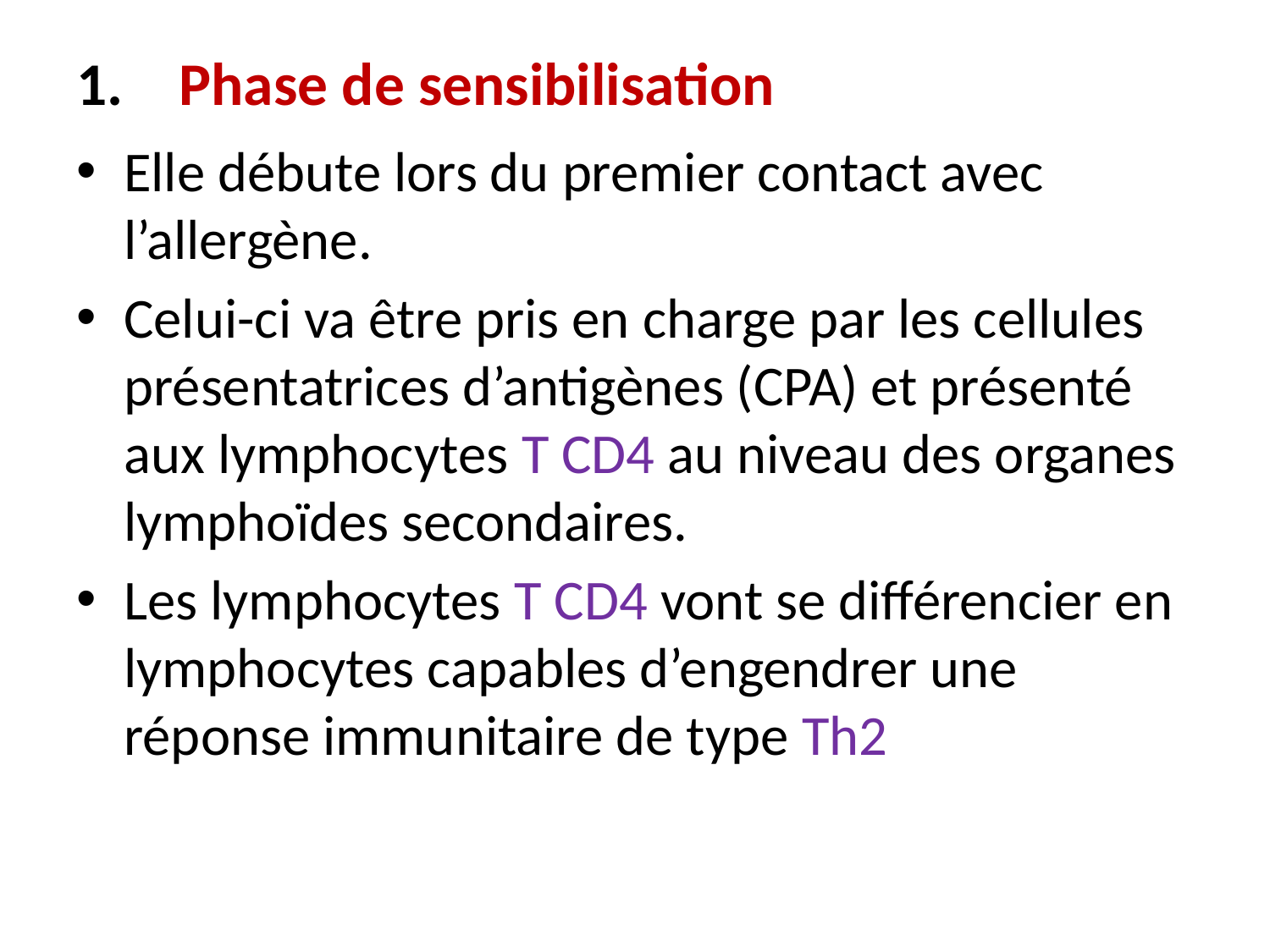

# Phase de sensibilisation
Elle débute lors du premier contact avec l’allergène.
Celui-ci va être pris en charge par les cellules présentatrices d’antigènes (CPA) et présenté aux lymphocytes T CD4 au niveau des organes lymphoïdes secondaires.
Les lymphocytes T CD4 vont se différencier en lymphocytes capables d’engendrer une réponse immunitaire de type Th2